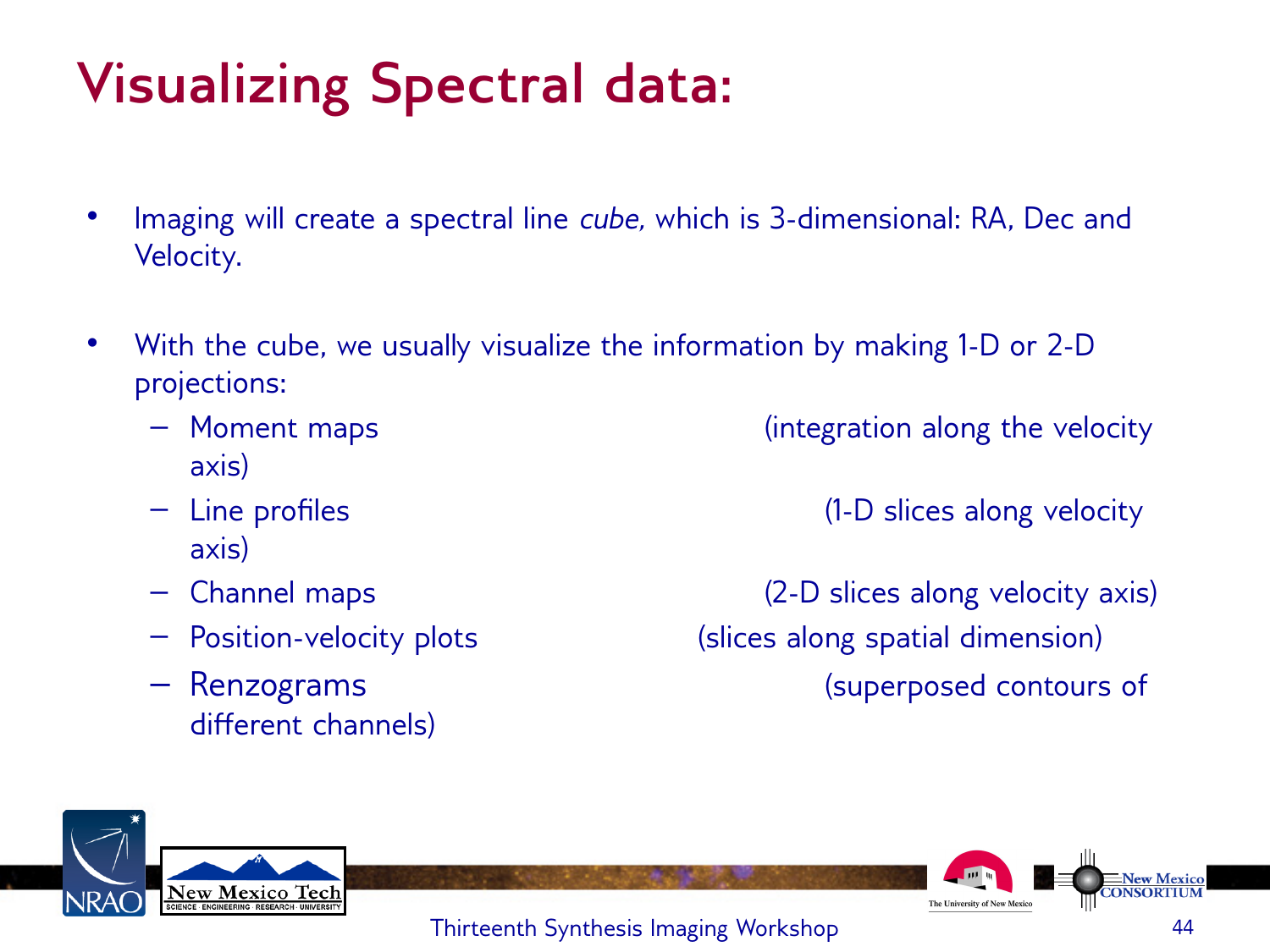

# Visualizing Spectral data:
Imaging will create a spectral line cube, which is 3-dimensional: RA, Dec and Velocity.

With the cube, we usually visualize the information by making 1-D or 2-D projections:
Moment maps			       (integration along the velocity axis)
Line profiles				(1-D slices along velocity axis)
Channel maps			       (2-D slices along velocity axis)
Position-velocity plots		(slices along spatial dimension)
Renzograms				(superposed contours of different channels)
Thirteenth Synthesis Imaging Workshop
44